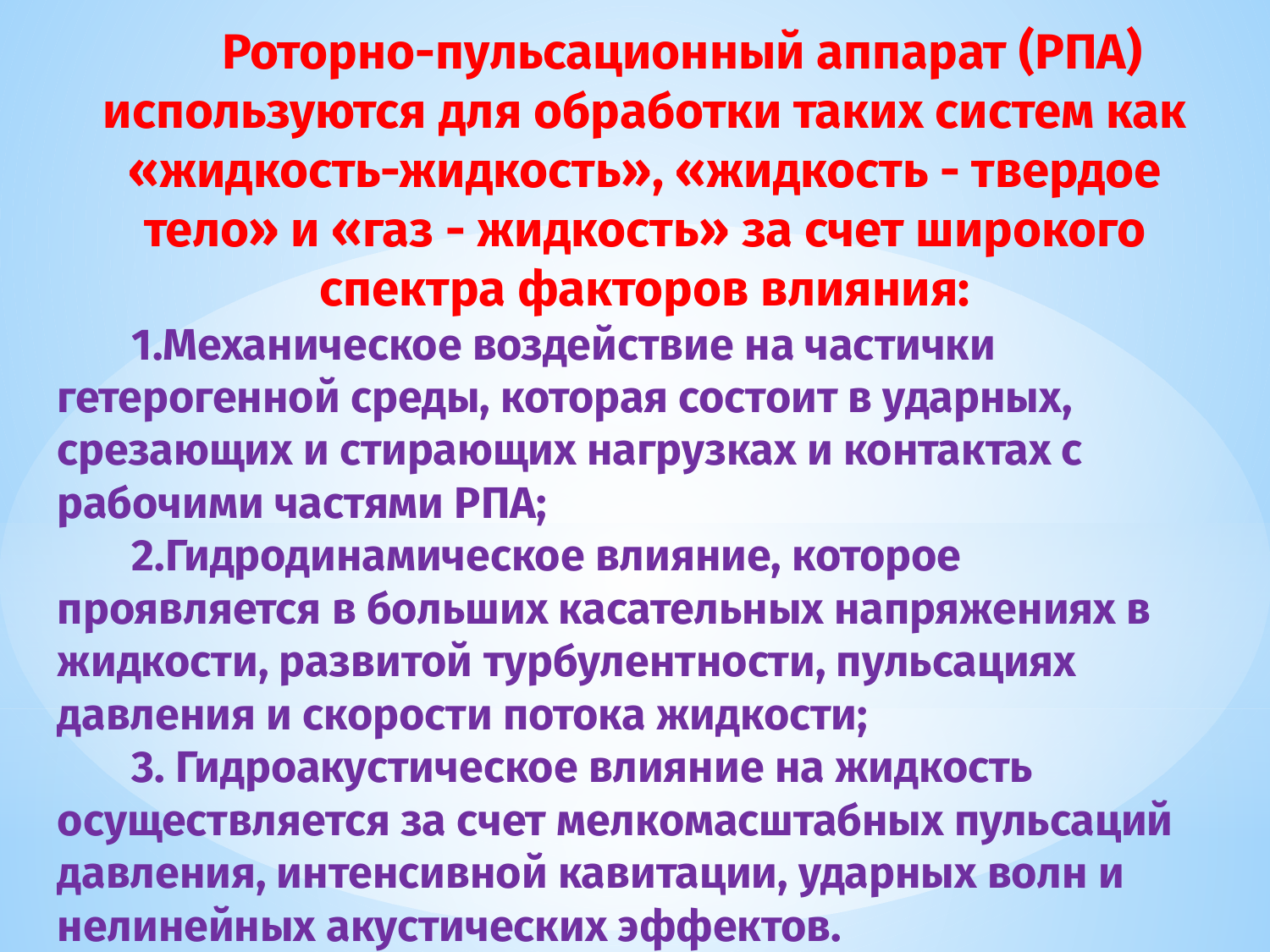

Роторно-пульсационный аппарат (РПА) используются для обработки таких систем как «жидкость-жидкость», «жидкость - твердое тело» и «газ - жидкость» за счет широкого спектра факторов влияния:
Механическое воздействие на частички гетерогенной среды, которая состоит в ударных, срезающих и стирающих нагрузках и контактах с рабочими частями РПА;
Гидродинамическое влияние, которое проявляется в больших касательных напряжениях в жидкости, развитой турбулентности, пульсациях давления и скорости потока жидкости;
 Гидроакустическое влияние на жидкость осуществляется за счет мелкомасштабных пульсаций давления, интенсивной кавитации, ударных волн и нелинейных акустических эффектов.